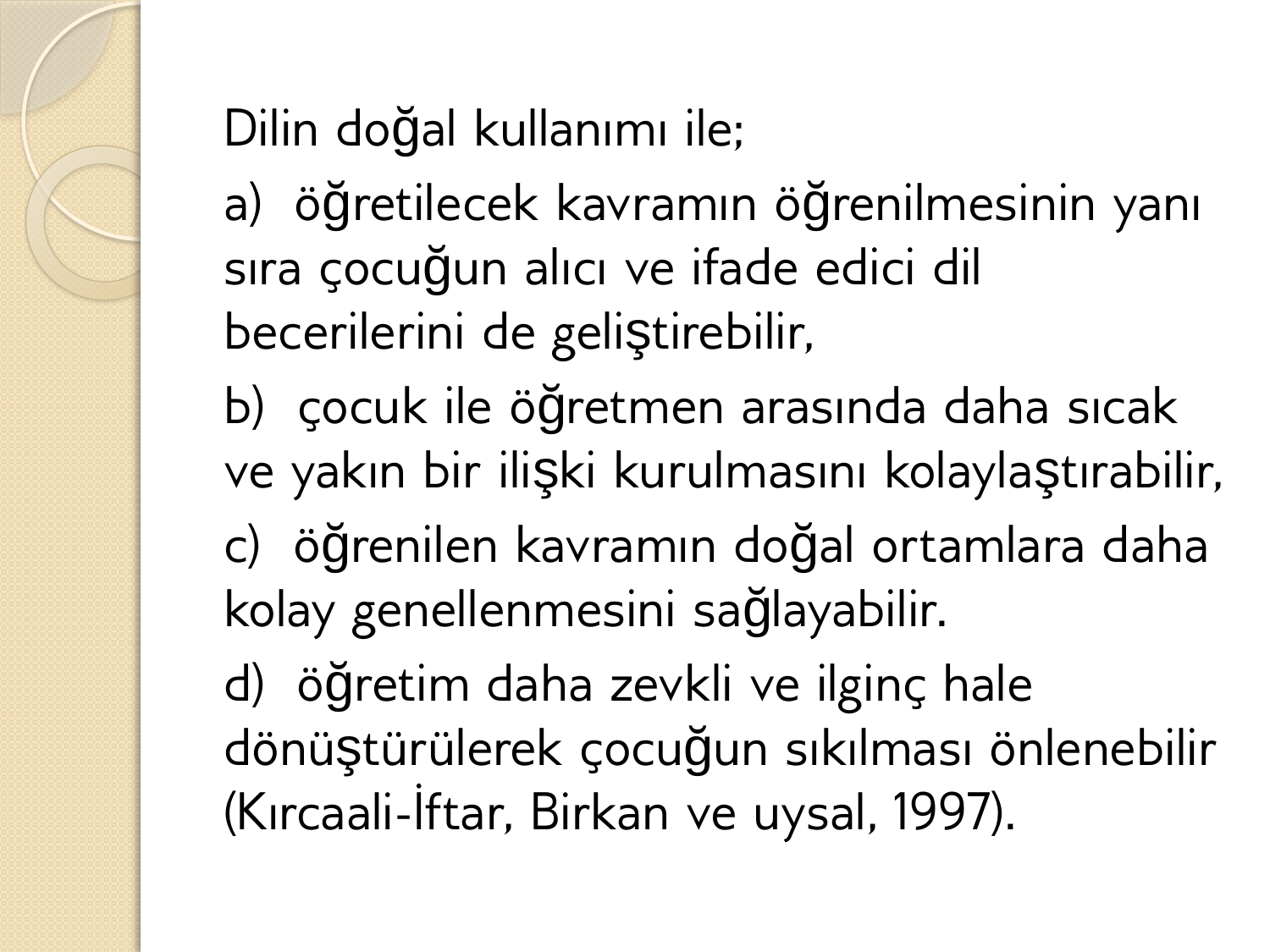

#
Dilin doğal kullanımı ile;
a)  öğretilecek kavramın öğrenilmesinin yanı sıra çocuğun alıcı ve ifade edici dil becerilerini de geliştirebilir,
b)  çocuk ile öğretmen arasında daha sıcak ve yakın bir ilişki kurulmasını kolaylaştırabilir,
c)  öğrenilen kavramın doğal ortamlara daha kolay genellenmesini sağlayabilir.
d)  öğretim daha zevkli ve ilginç hale dönüştürülerek çocuğun sıkılması önlenebilir (Kırcaali-İftar, Birkan ve uysal, 1997).